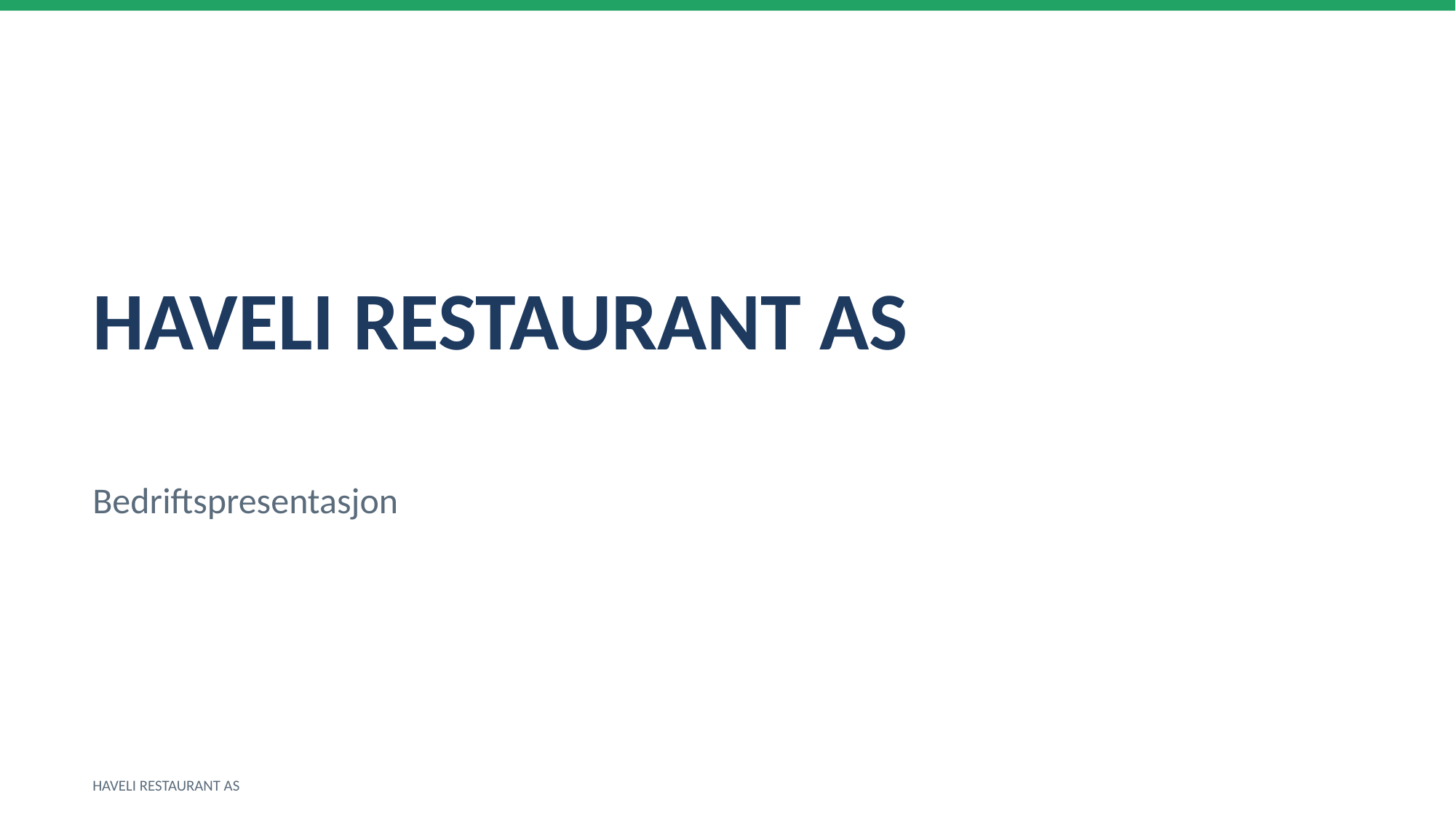

HAVELI RESTAURANT AS
Bedriftspresentasjon
HAVELI RESTAURANT AS